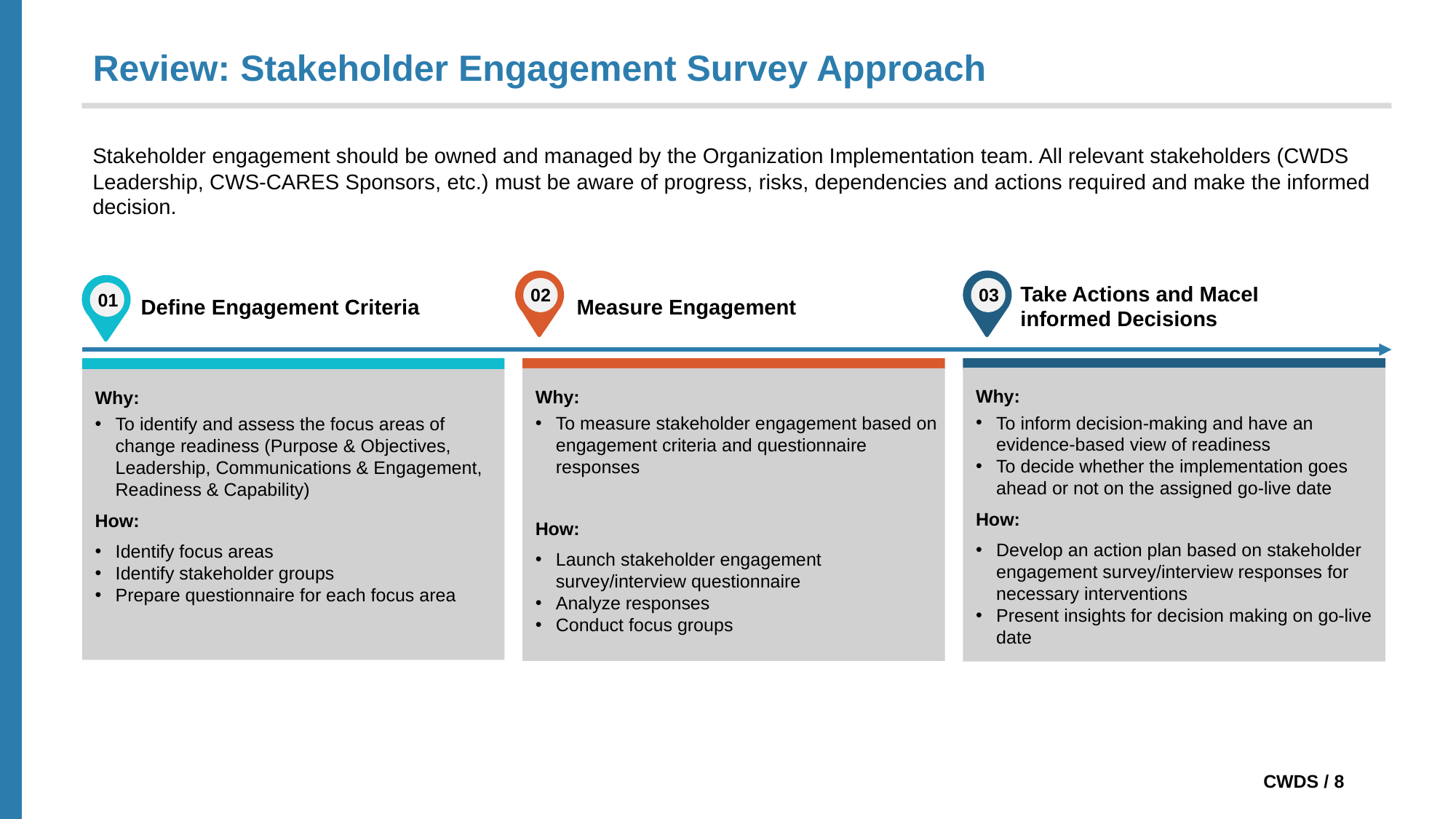

# Review: Stakeholder Engagement Survey Approach
Stakeholder engagement should be owned and managed by the Organization Implementation team. All relevant stakeholders (CWDS Leadership, CWS-CARES Sponsors, etc.) must be aware of progress, risks, dependencies and actions required and make the informed decision.

Take Actions and MaceI informed Decisions

03
02
01
Define Engagement Criteria

Measure Engagement

Why:
To inform decision-making and have an evidence-based view of readiness
To decide whether the implementation goes ahead or not on the assigned go-live date
How:
Develop an action plan based on stakeholder engagement survey/interview responses for necessary interventions
Present insights for decision making on go-live date
Why:
To measure stakeholder engagement based on engagement criteria and questionnaire responses

How:
Launch stakeholder engagement survey/interview questionnaire
Analyze responses
Conduct focus groups

Why:
To identify and assess the focus areas of change readiness (Purpose & Objectives, Leadership, Communications & Engagement, Readiness & Capability)
How:
Identify focus areas
Identify stakeholder groups
Prepare questionnaire for each focus area
 CWDS / 8